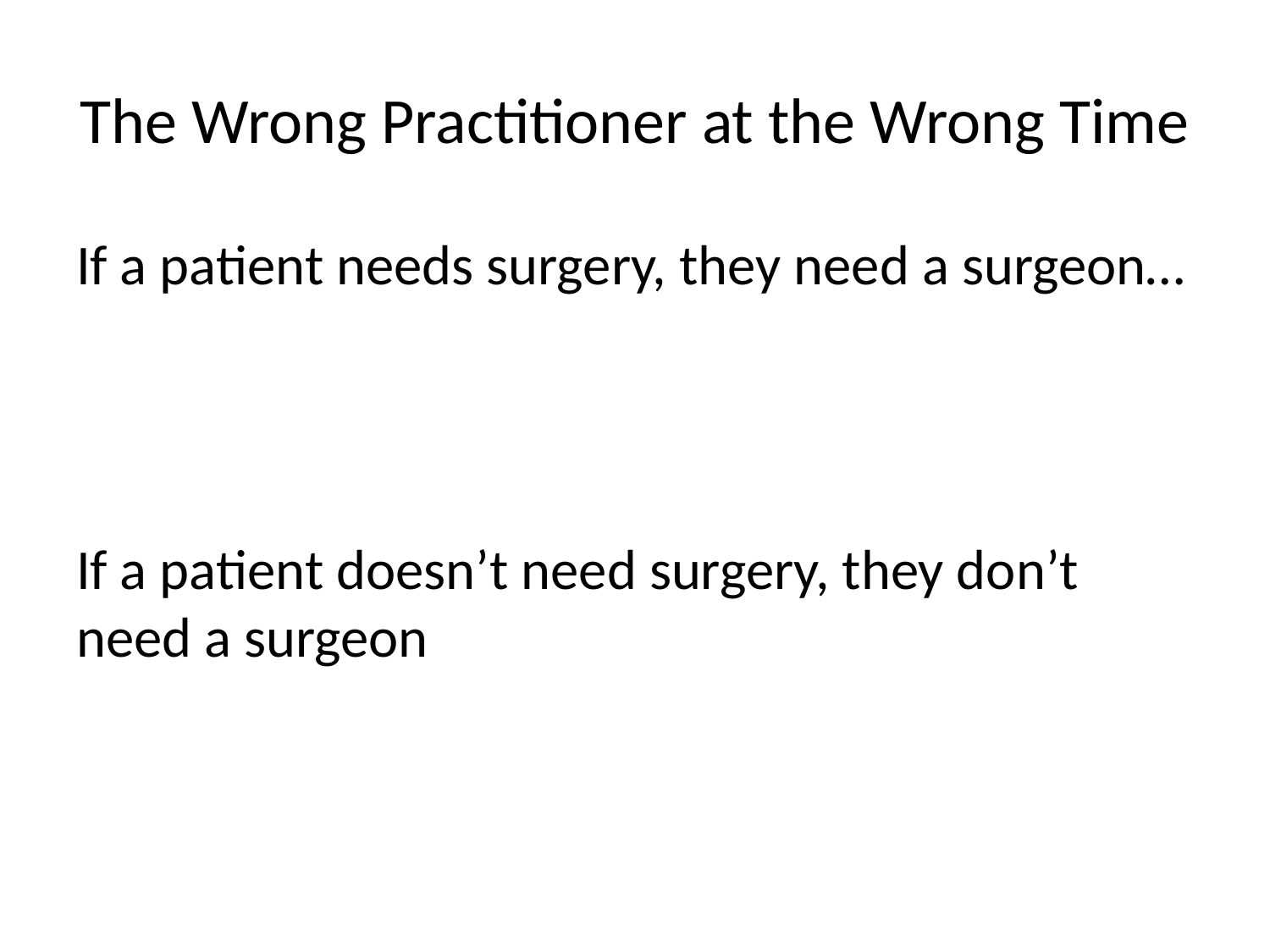

# The Wrong Practitioner at the Wrong Time
If a patient needs surgery, they need a surgeon…

If a patient doesn’t need surgery, they don’t need a surgeon